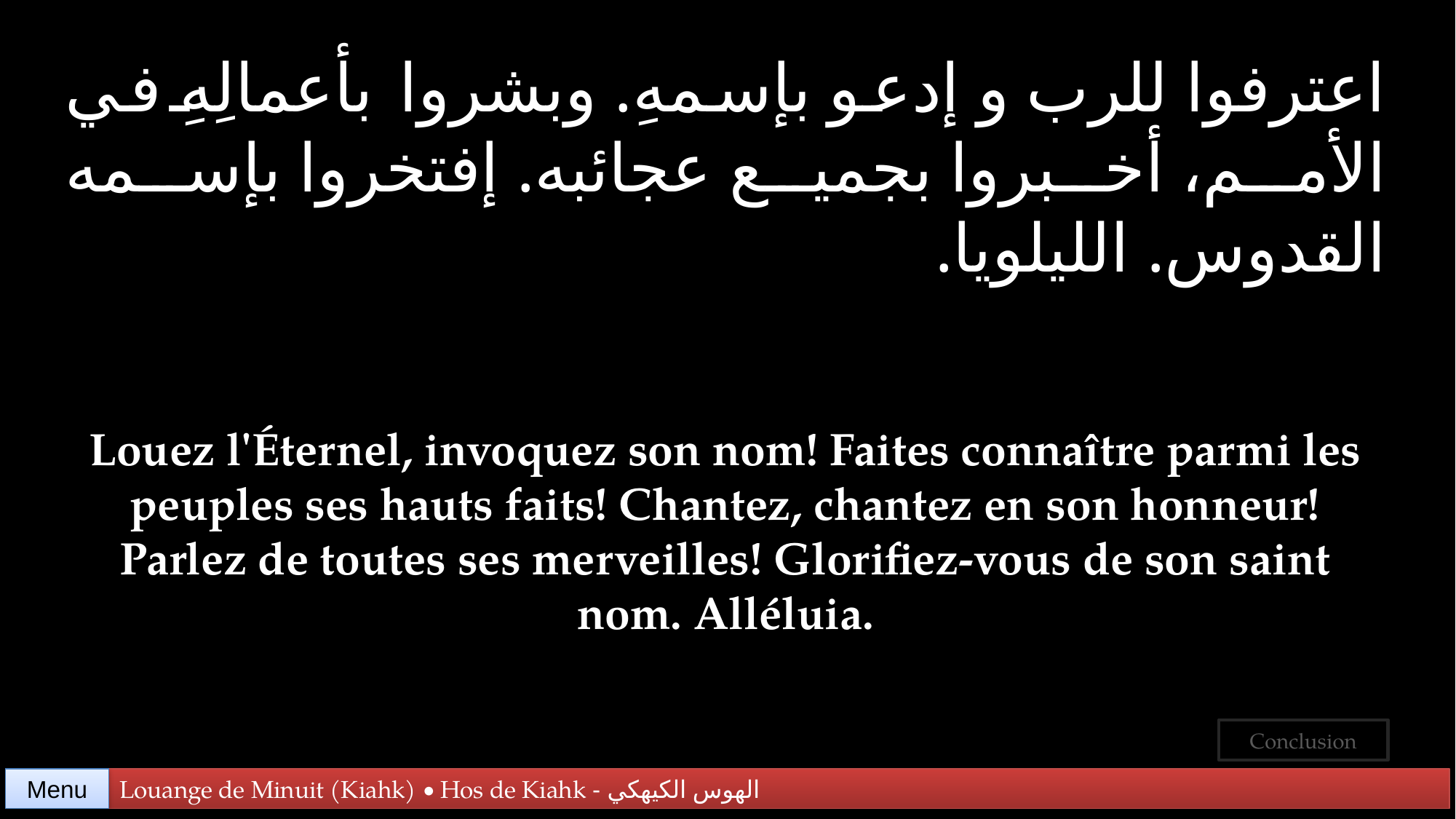

اعترفوا للرب و إدعو بإسمهِ. وبشروا بأعمالِهِ في الأمم، أخبروا بجميع عجائبه. إفتخروا بإسمه القدوس. الليلويا.
Louez l'Éternel, invoquez son nom! Faites connaître parmi les peuples ses hauts faits! Chantez, chantez en son honneur! Parlez de toutes ses merveilles! Glorifiez-vous de son saint nom. Alléluia.
Conclusion
Menu
Louange de Minuit (Kiahk) • Hos de Kiahk - الهوس الكيهكي